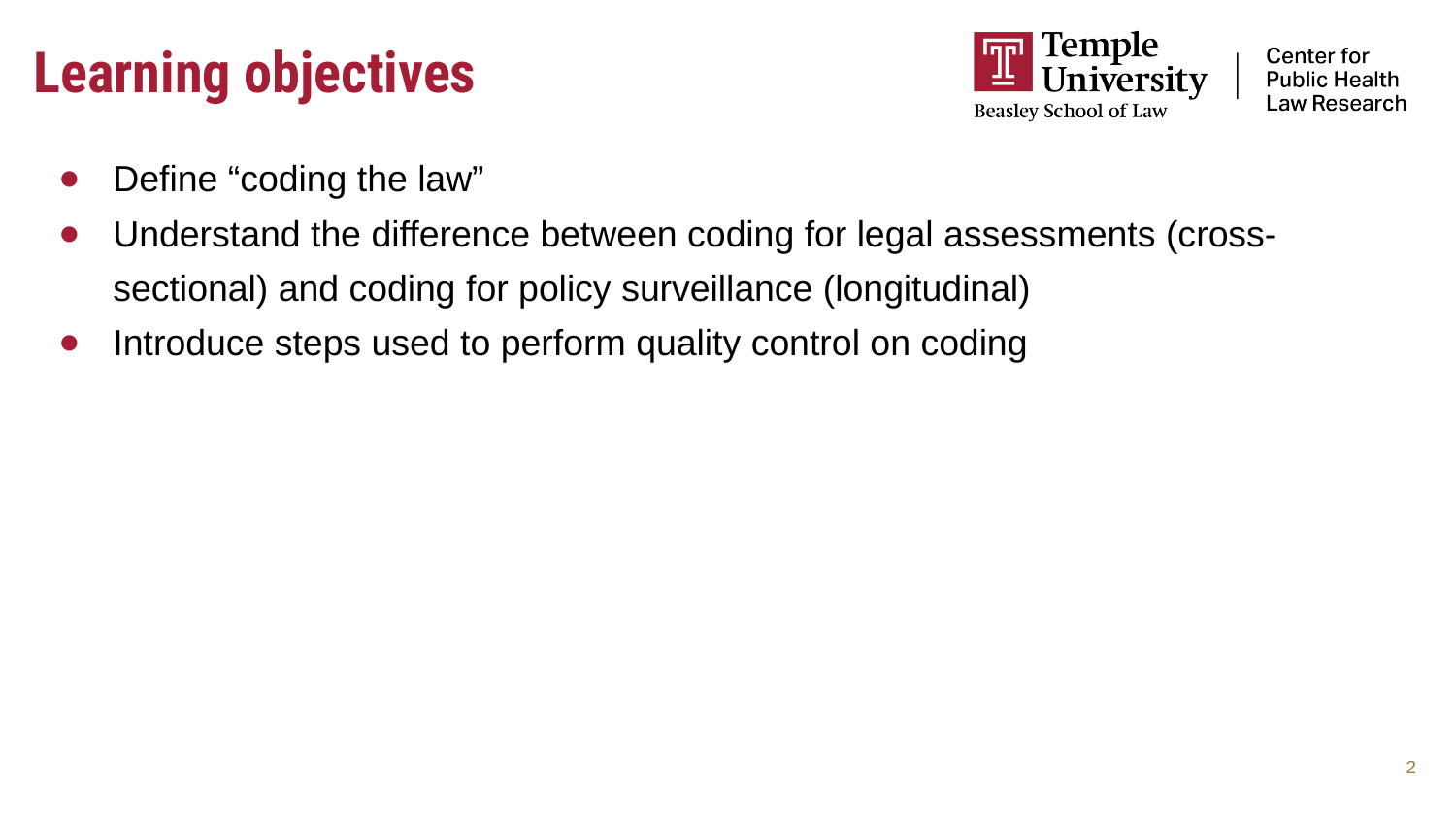

# Learning objectives
Define “coding the law”
Understand the difference between coding for legal assessments (cross-sectional) and coding for policy surveillance (longitudinal)
Introduce steps used to perform quality control on coding